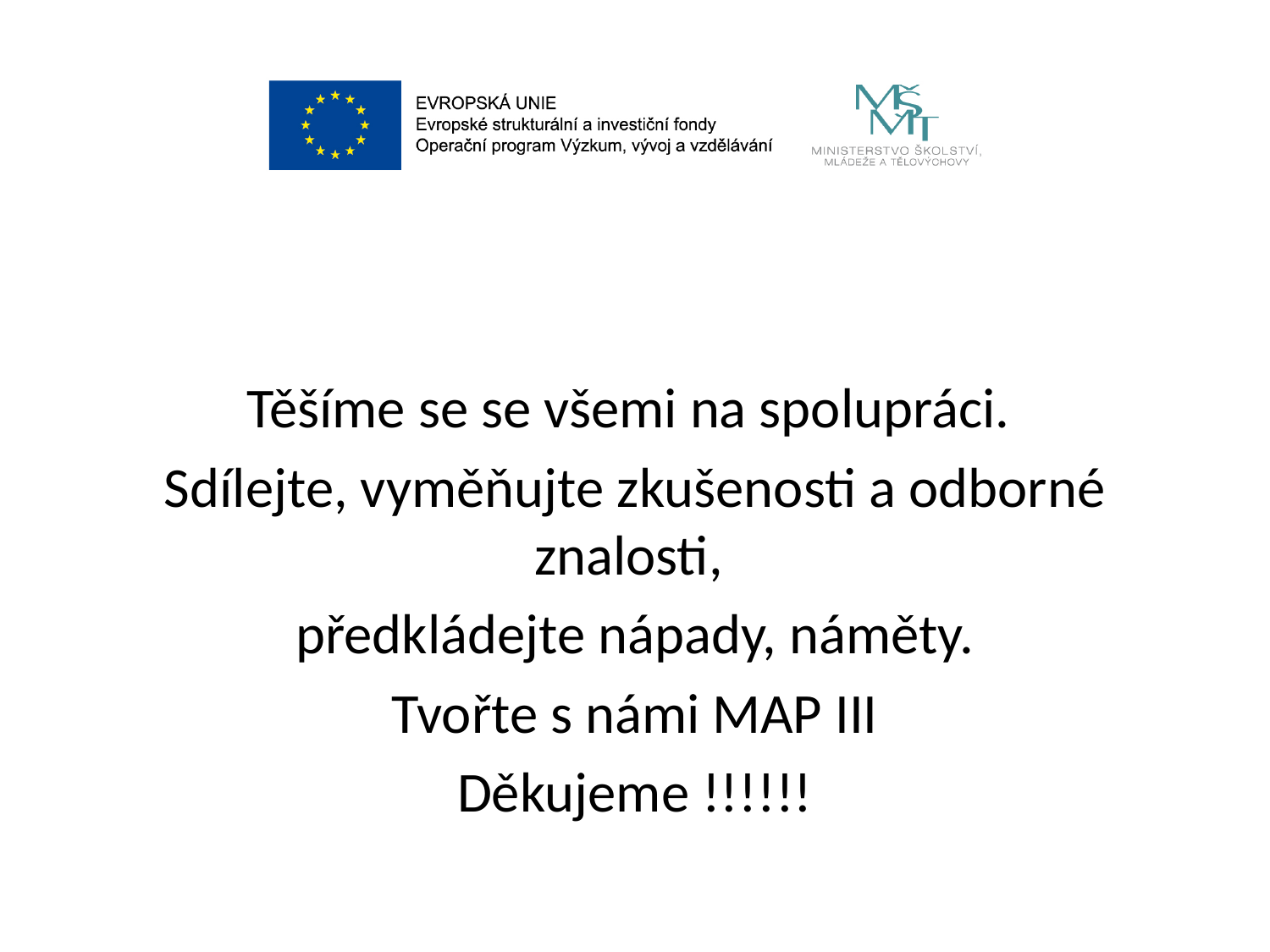

#

Těšíme se se všemi na spolupráci.
Sdílejte, vyměňujte zkušenosti a odborné znalosti,
předkládejte nápady, náměty.
Tvořte s námi MAP III
Děkujeme !!!!!!